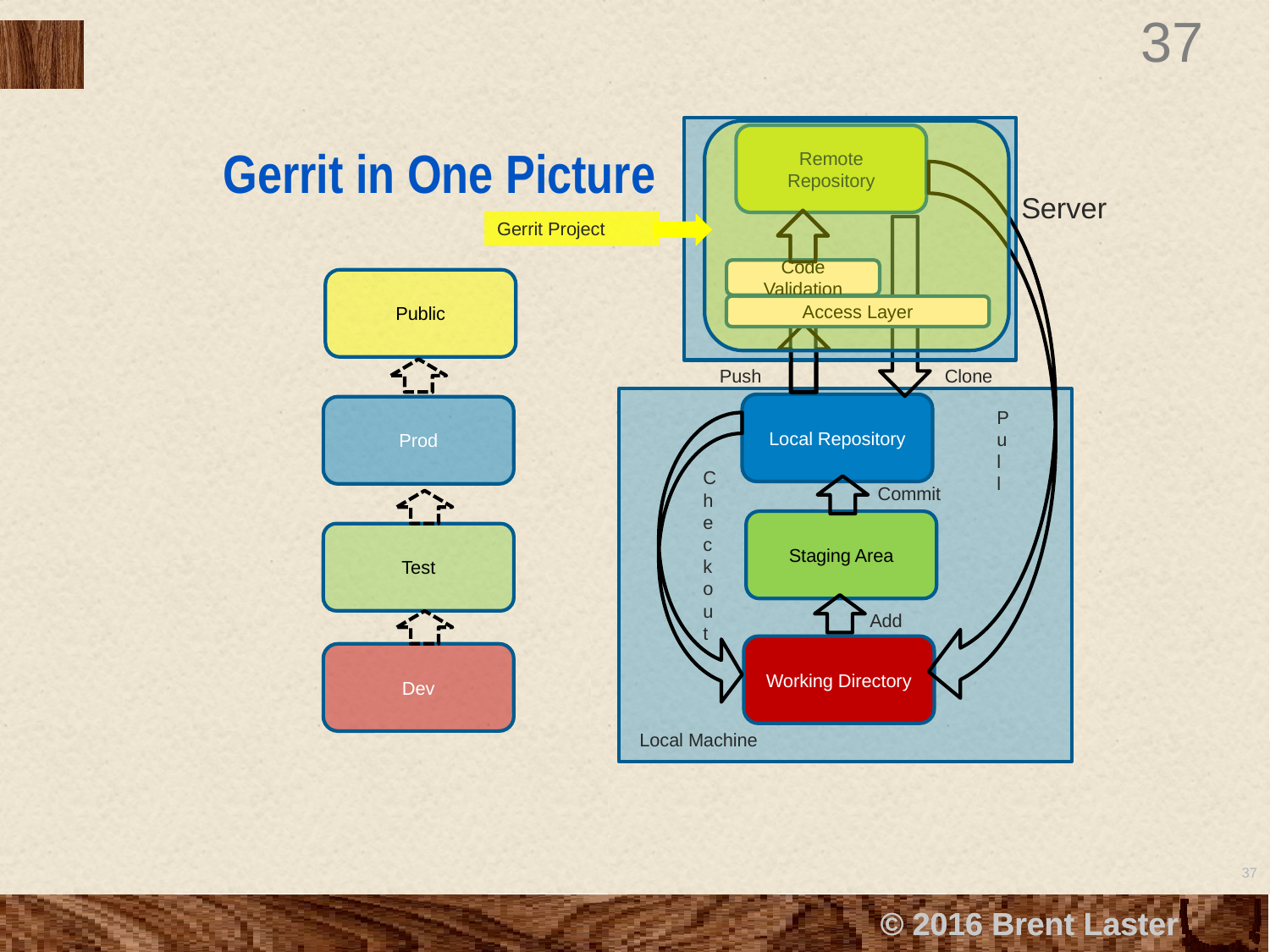

Remote Repository
# Gerrit in One Picture

Server

Gerrit Project

Code Validation
Public
Access Layer

Clone
Push

Local Repository
Prod
Pul
l

Checkout
Commit

Staging Area
Test

Add

Working Directory
Dev
Local Machine